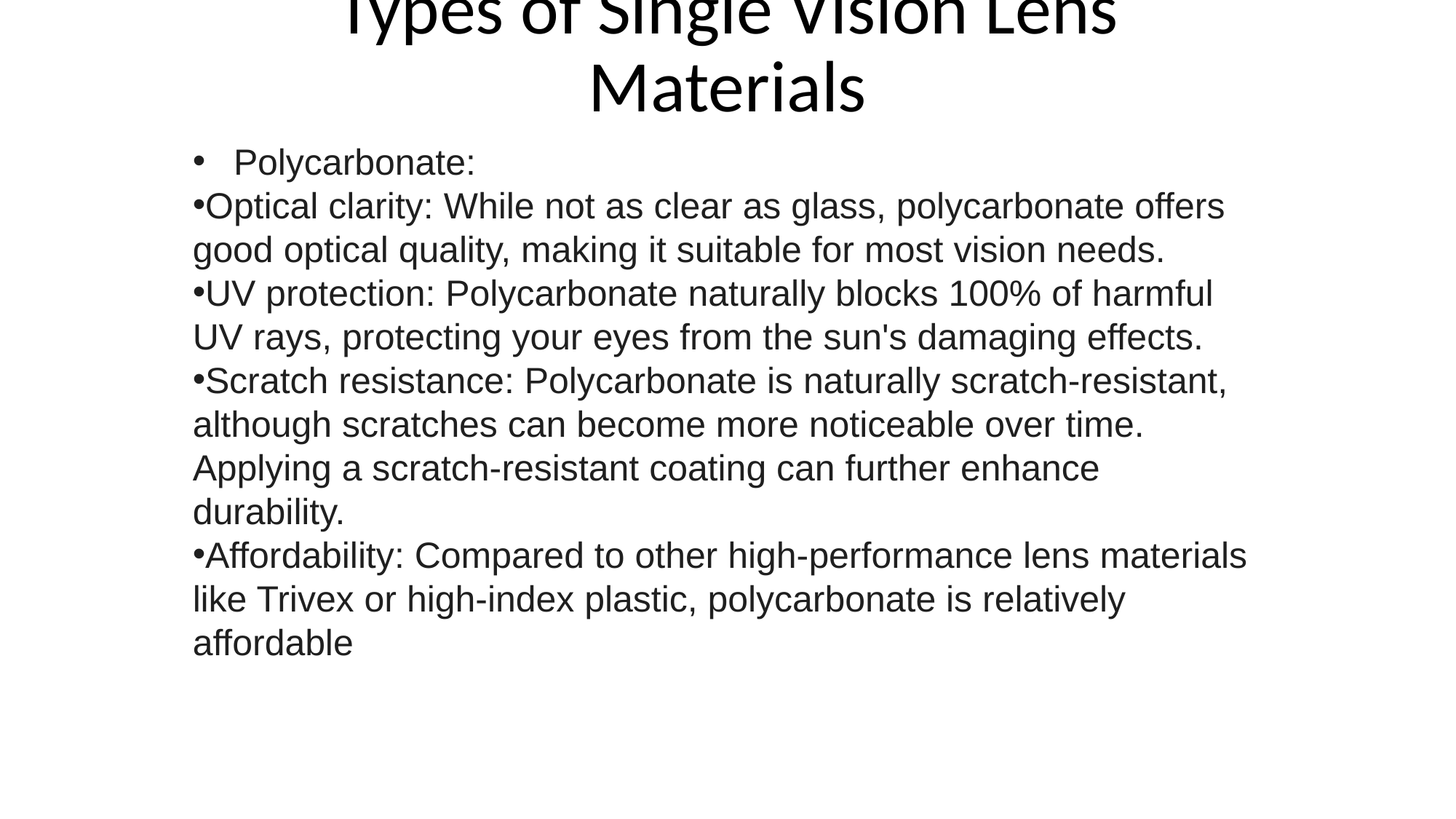

# Types of Single Vision Lens Materials
Polycarbonate:
Optical clarity: While not as clear as glass, polycarbonate offers good optical quality, making it suitable for most vision needs.
UV protection: Polycarbonate naturally blocks 100% of harmful UV rays, protecting your eyes from the sun's damaging effects.
Scratch resistance: Polycarbonate is naturally scratch-resistant, although scratches can become more noticeable over time. Applying a scratch-resistant coating can further enhance durability.
Affordability: Compared to other high-performance lens materials like Trivex or high-index plastic, polycarbonate is relatively affordable